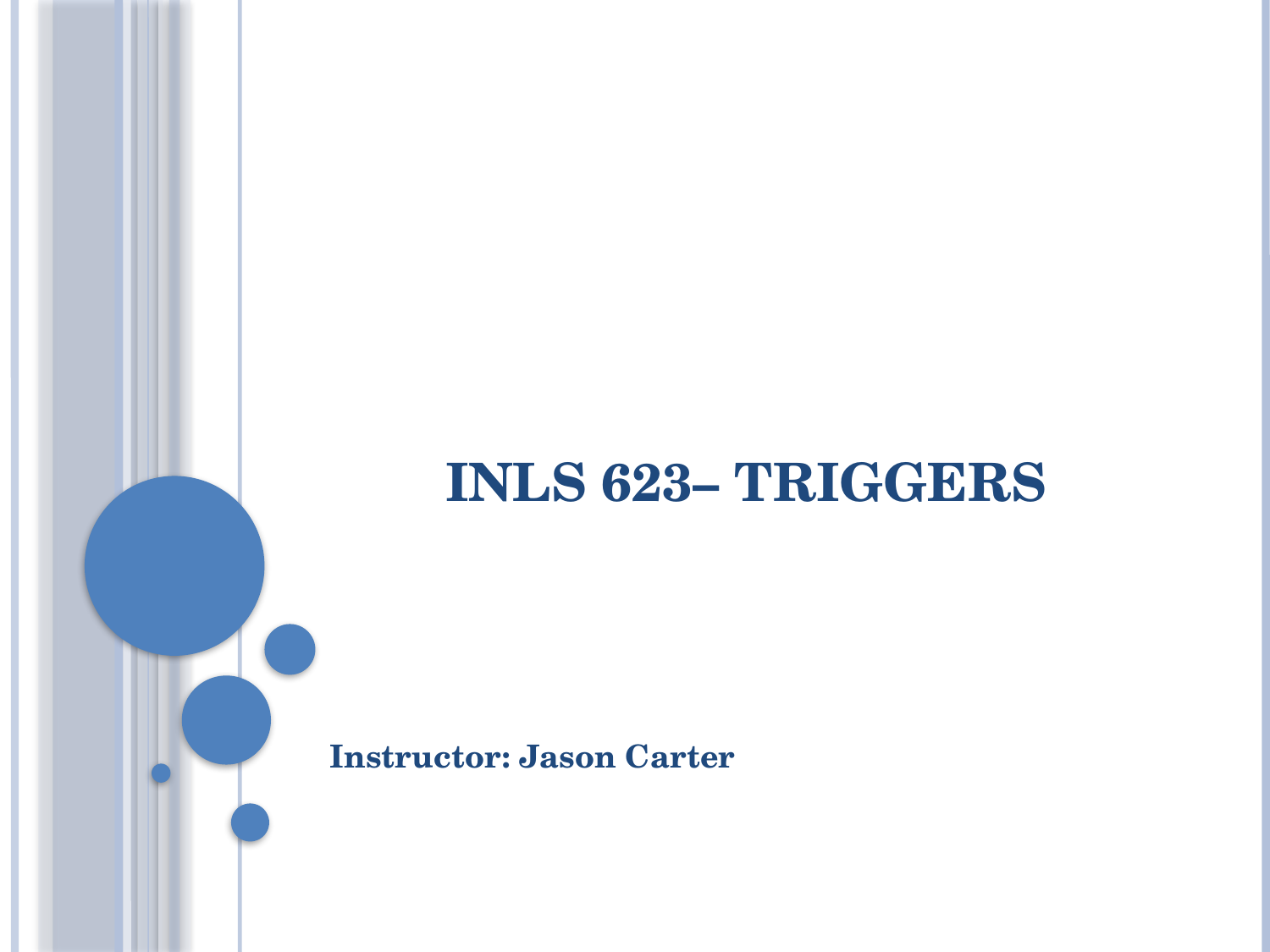

# INLS 623– Triggers
Instructor: Jason Carter